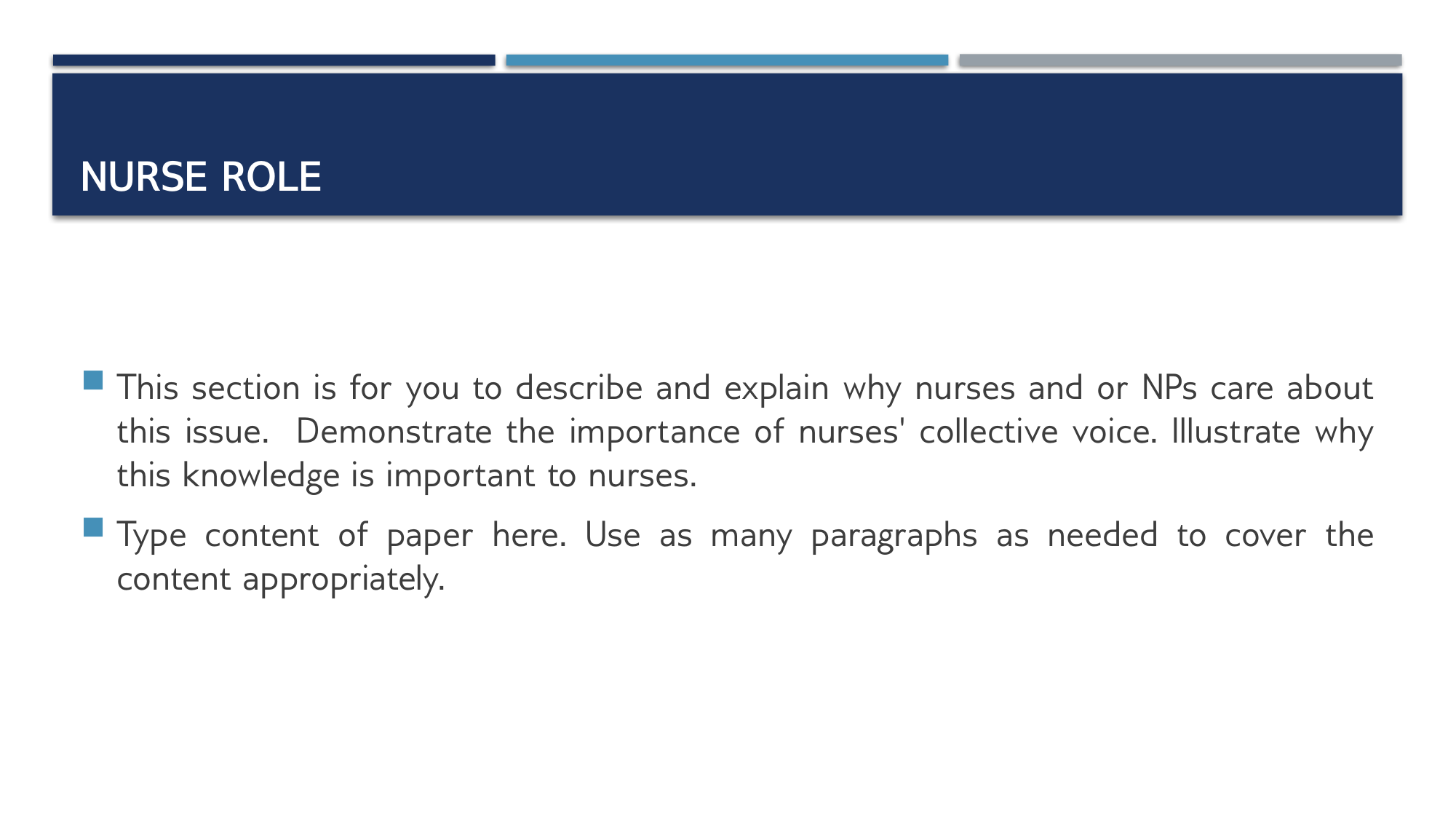

# Nurse Role
This section is for you to describe and explain why nurses and or NPs care about this issue.  Demonstrate the importance of nurses' collective voice. Illustrate why this knowledge is important to nurses.
Type content of paper here. Use as many paragraphs as needed to cover the content appropriately.